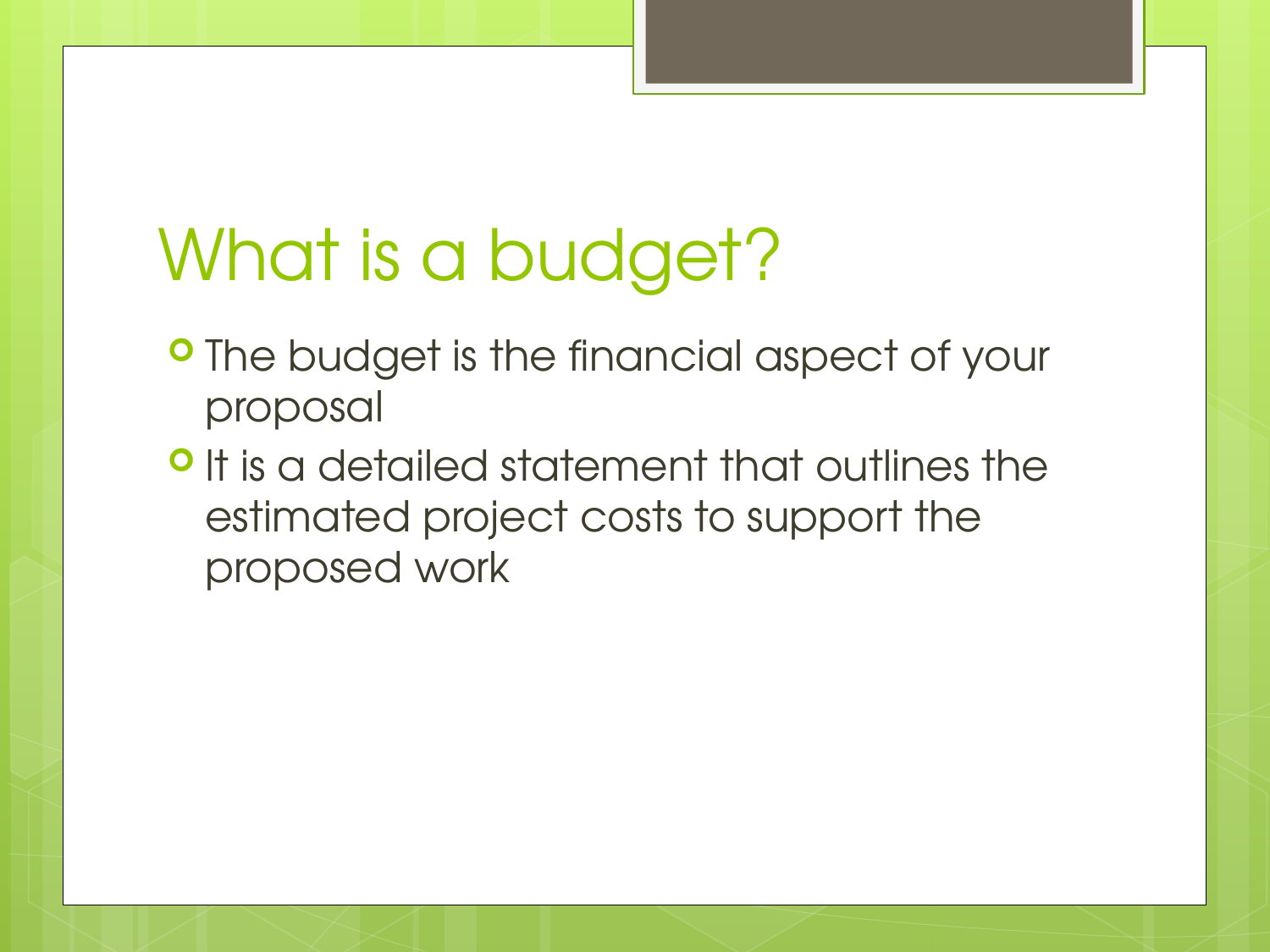

# What is a budget?
The budget is the financial aspect of your proposal
It is a detailed statement that outlines the estimated project costs to support the proposed work